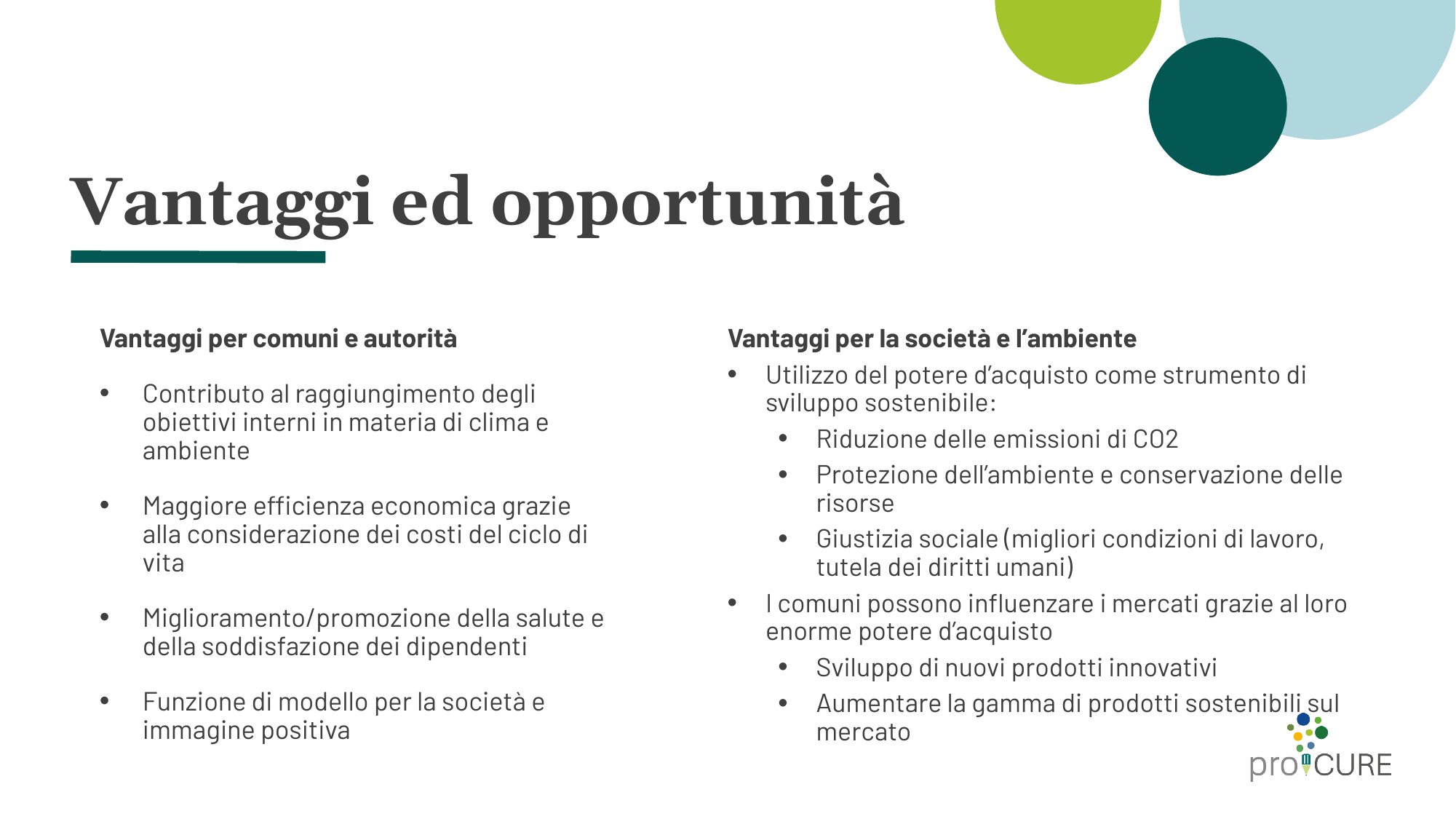

# Vantaggi ed opportunità
Vantaggi per comuni e autorità
Contributo al raggiungimento degli obiettivi interni in materia di clima e ambiente
Maggiore efficienza economica grazie alla considerazione dei costi del ciclo di vita
Miglioramento/promozione della salute e della soddisfazione dei dipendenti
Funzione di modello per la società e immagine positiva
Vantaggi per la società e l’ambiente
Utilizzo del potere d’acquisto come strumento di sviluppo sostenibile:
Riduzione delle emissioni di CO2
Protezione dell’ambiente e conservazione delle risorse
Giustizia sociale (migliori condizioni di lavoro, tutela dei diritti umani)
I comuni possono influenzare i mercati grazie al loro enorme potere d’acquisto
Sviluppo di nuovi prodotti innovativi
Aumentare la gamma di prodotti sostenibili sul mercato